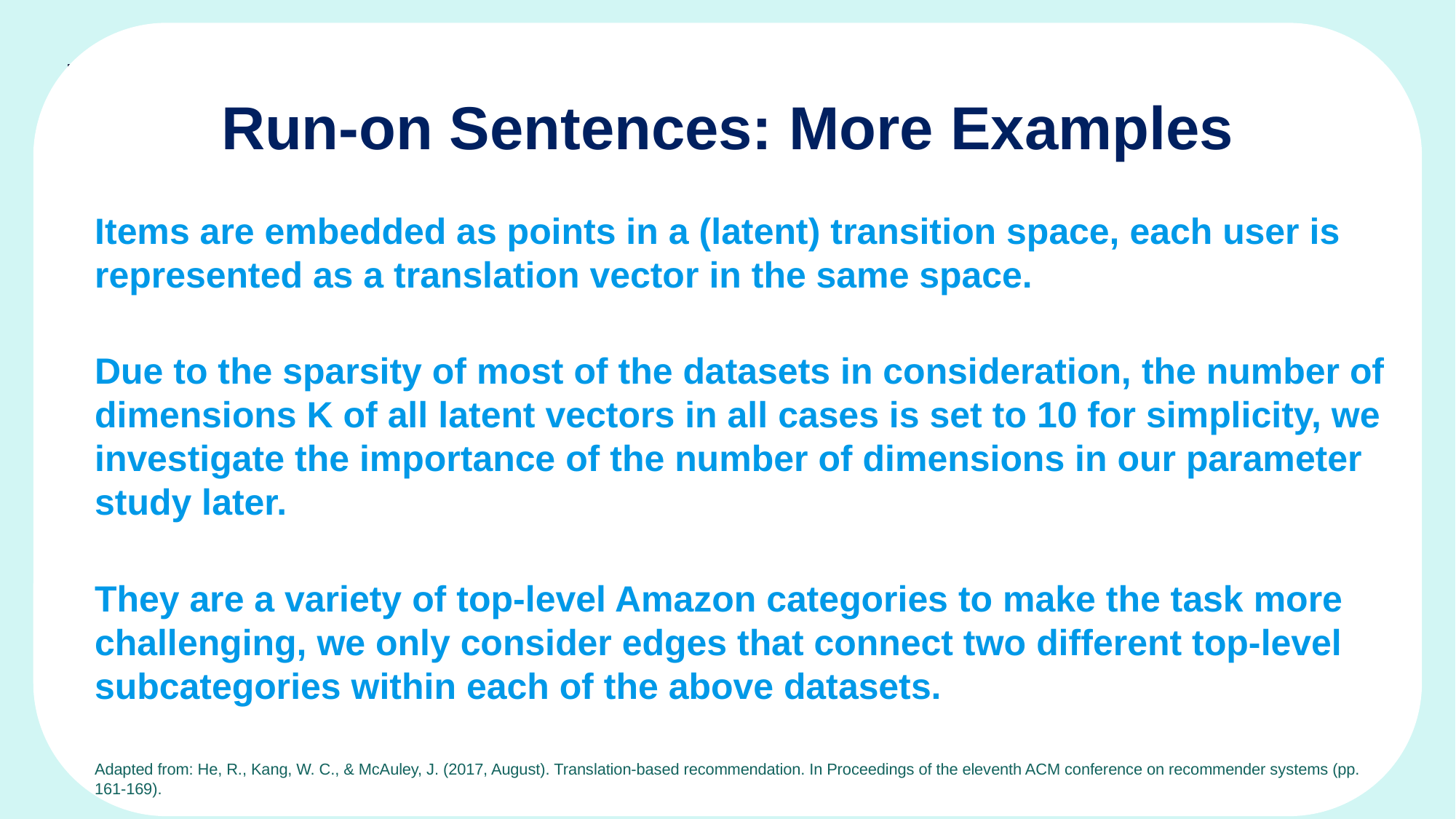

# Run-on Sentences: More Examples
Items are embedded as points in a (latent) transition space, each user is represented as a translation vector in the same space.

Due to the sparsity of most of the datasets in consideration, the number of dimensions K of all latent vectors in all cases is set to 10 for simplicity, we investigate the importance of the number of dimensions in our parameter study later.

They are a variety of top-level Amazon categories to make the task more challenging, we only consider edges that connect two different top-level subcategories within each of the above datasets.

Adapted from: He, R., Kang, W. C., & McAuley, J. (2017, August). Translation-based recommendation. In Proceedings of the eleventh ACM conference on recommender systems (pp. 161-169).